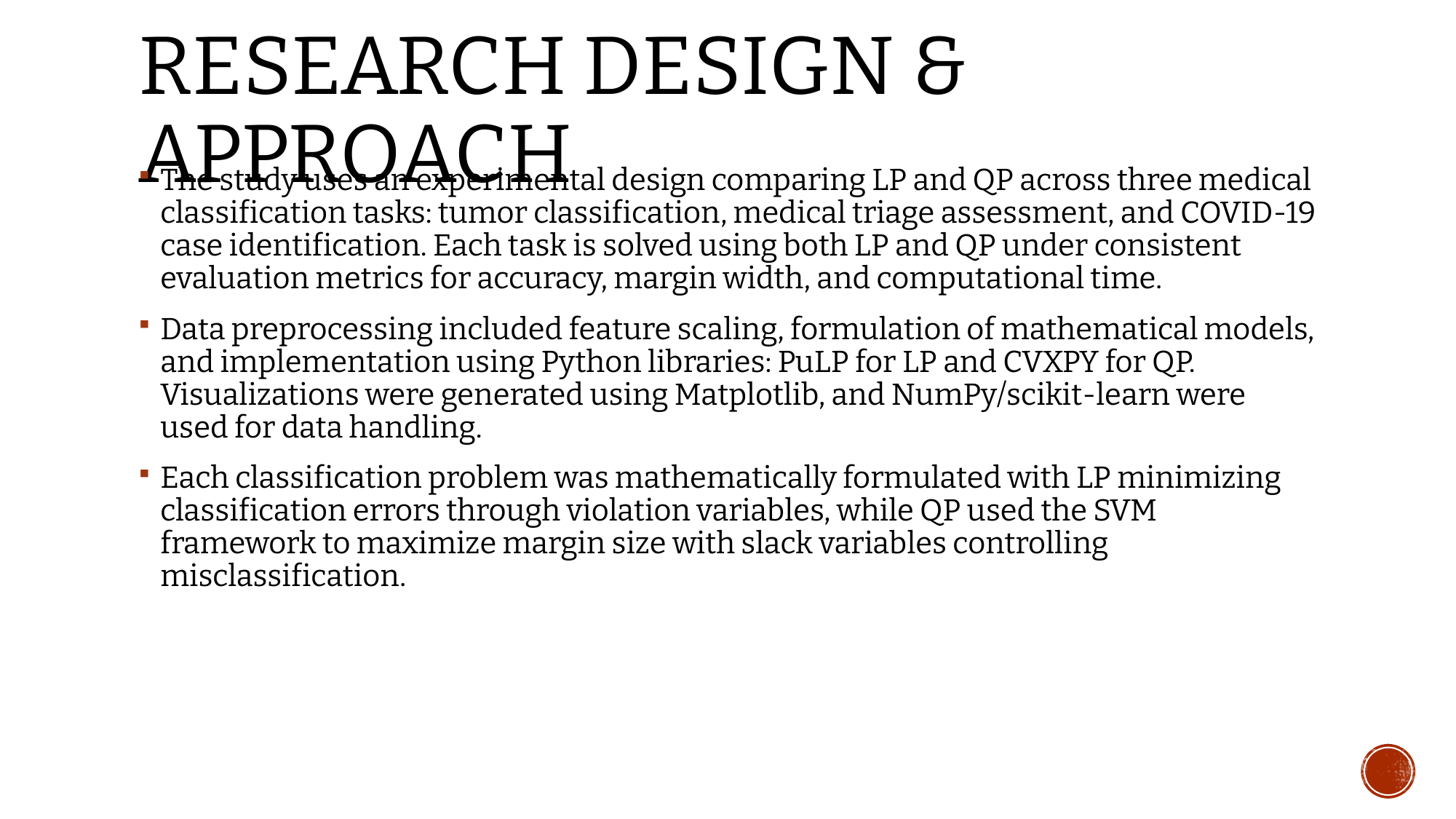

# Research Design & Approach
The study uses an experimental design comparing LP and QP across three medical classification tasks: tumor classification, medical triage assessment, and COVID-19 case identification. Each task is solved using both LP and QP under consistent evaluation metrics for accuracy, margin width, and computational time.
Data preprocessing included feature scaling, formulation of mathematical models, and implementation using Python libraries: PuLP for LP and CVXPY for QP. Visualizations were generated using Matplotlib, and NumPy/scikit-learn were used for data handling.
Each classification problem was mathematically formulated with LP minimizing classification errors through violation variables, while QP used the SVM framework to maximize margin size with slack variables controlling misclassification.